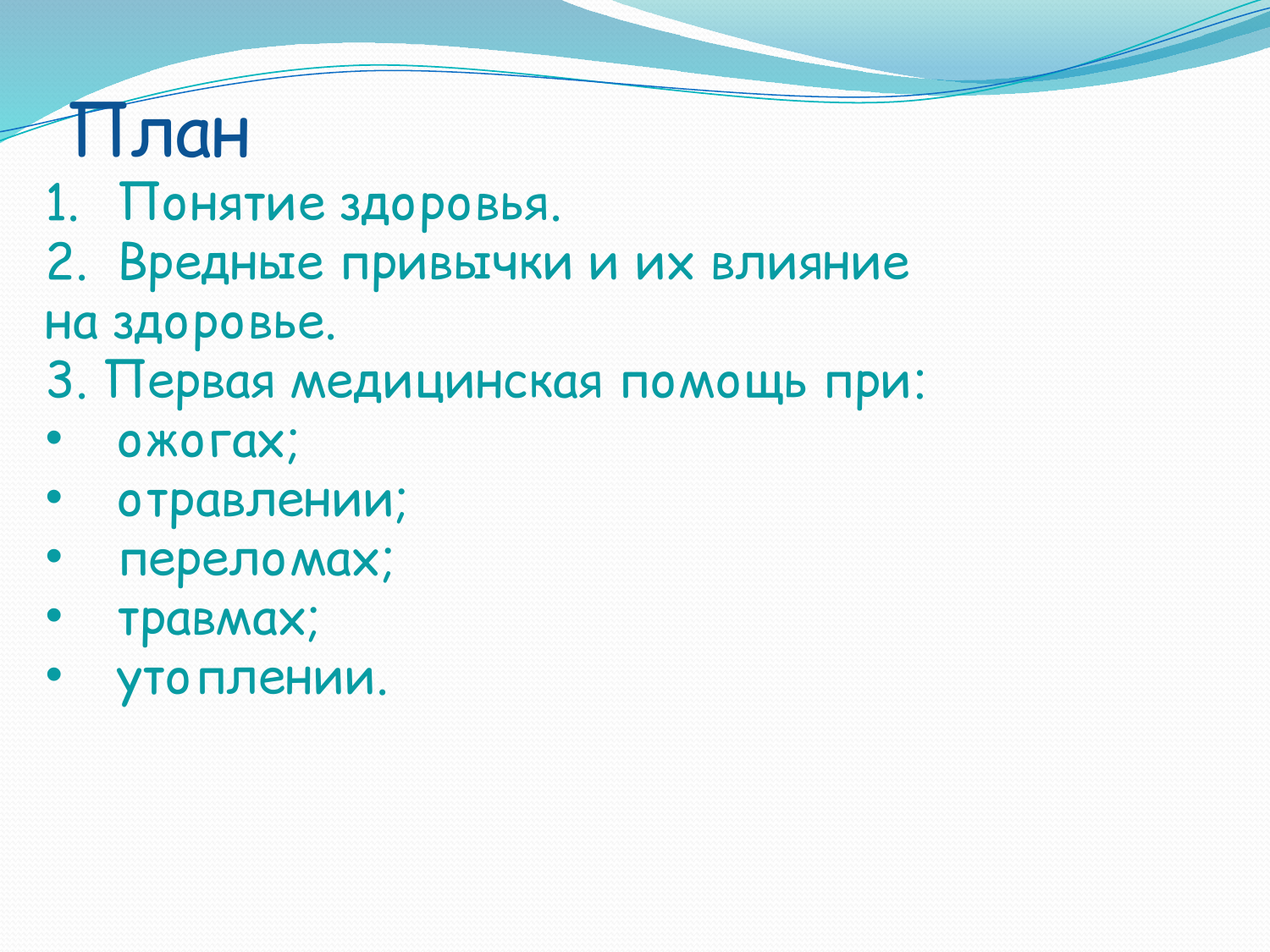

План
Понятие здоровья.
Вредные привычки и их влияние
на здоровье.
3. Первая медицинская помощь при:
ожогах;
отравлении;
переломах;
травмах;
утоплении.